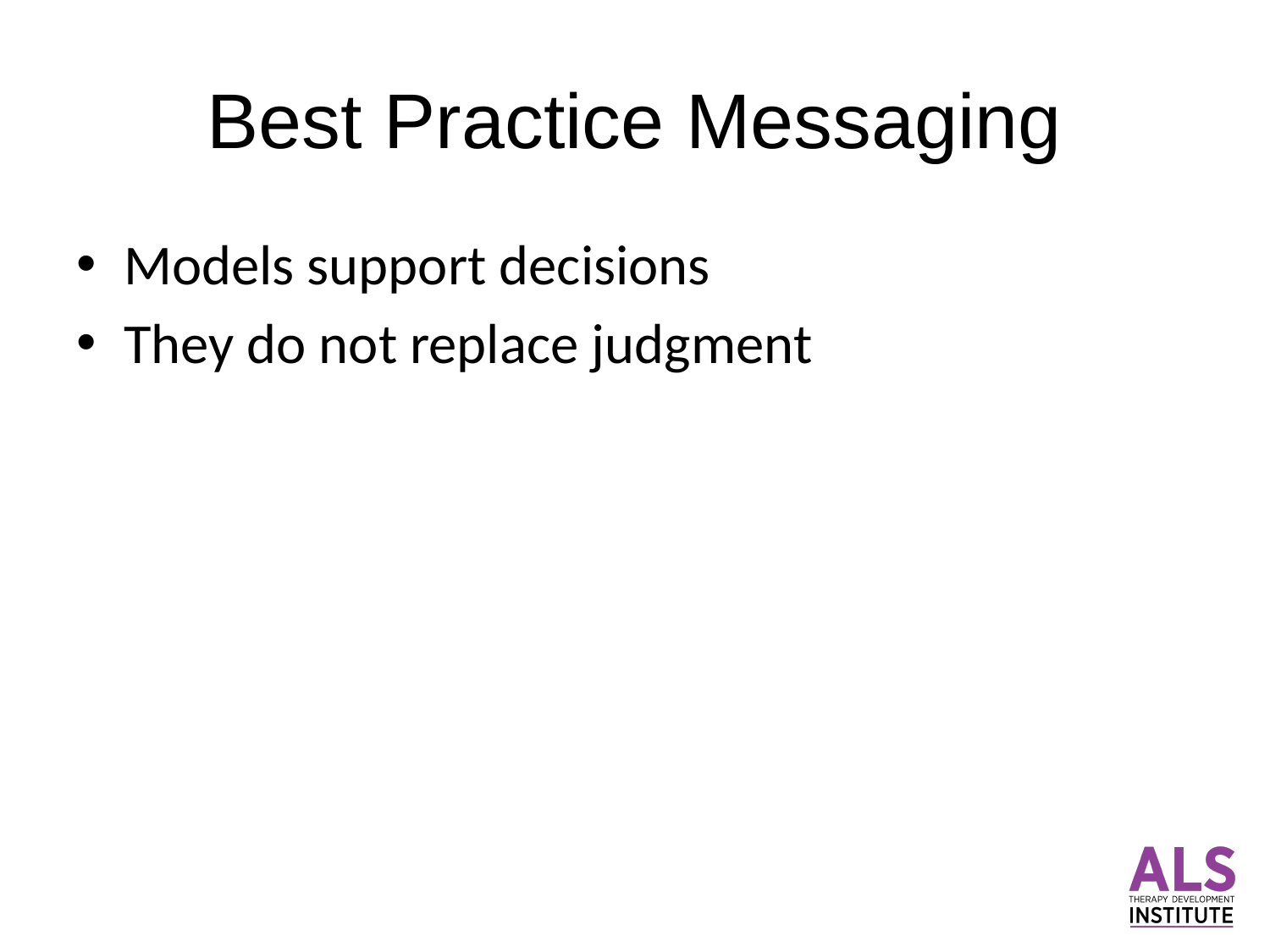

# Best Practice Messaging
Models support decisions
They do not replace judgment